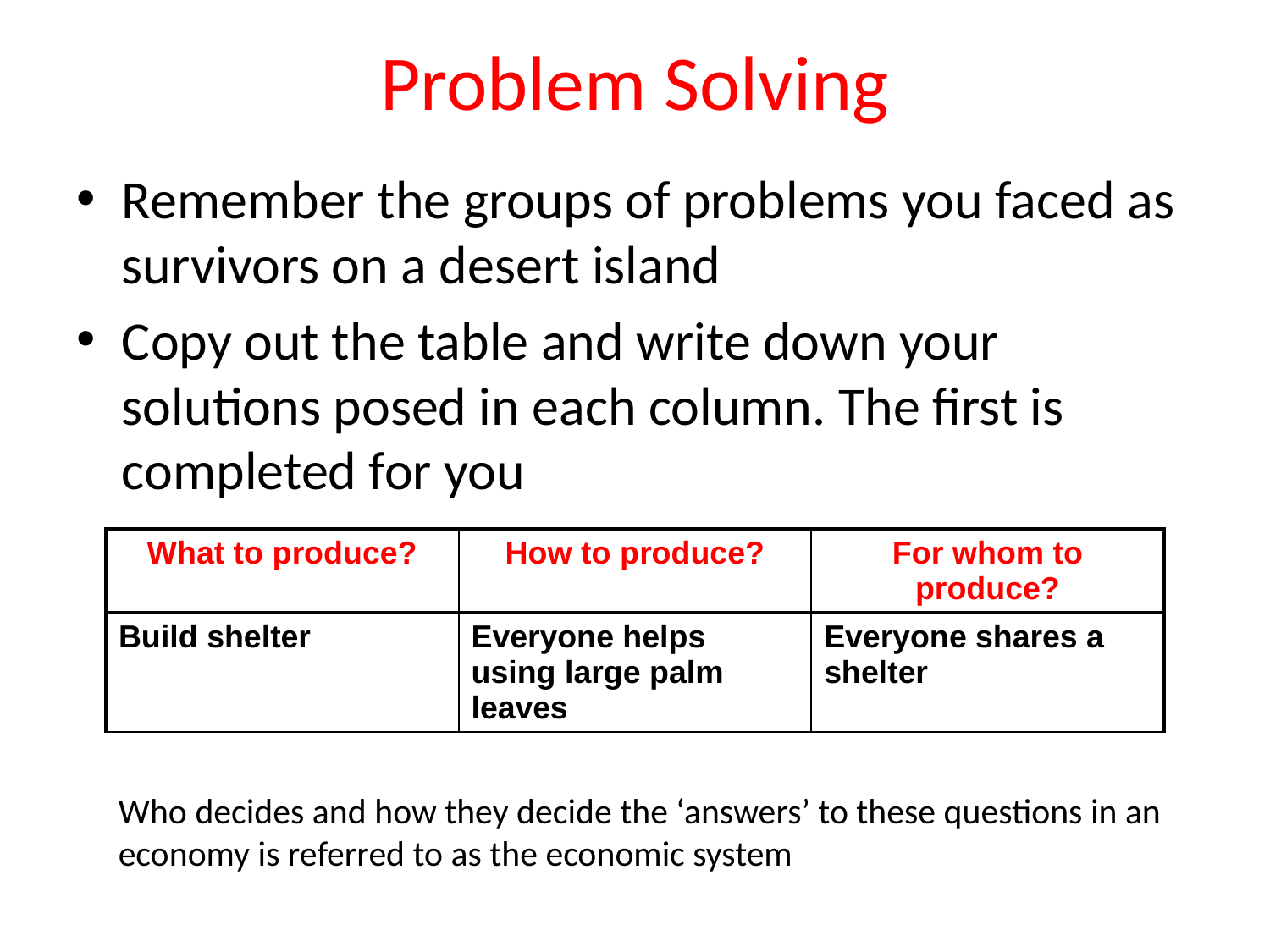

# Problem Solving
Remember the groups of problems you faced as survivors on a desert island
Copy out the table and write down your solutions posed in each column. The first is completed for you
| What to produce? | How to produce? | For whom to produce? |
| --- | --- | --- |
| Build shelter | Everyone helps using large palm leaves | Everyone shares a shelter |
Who decides and how they decide the ‘answers’ to these questions in an economy is referred to as the economic system